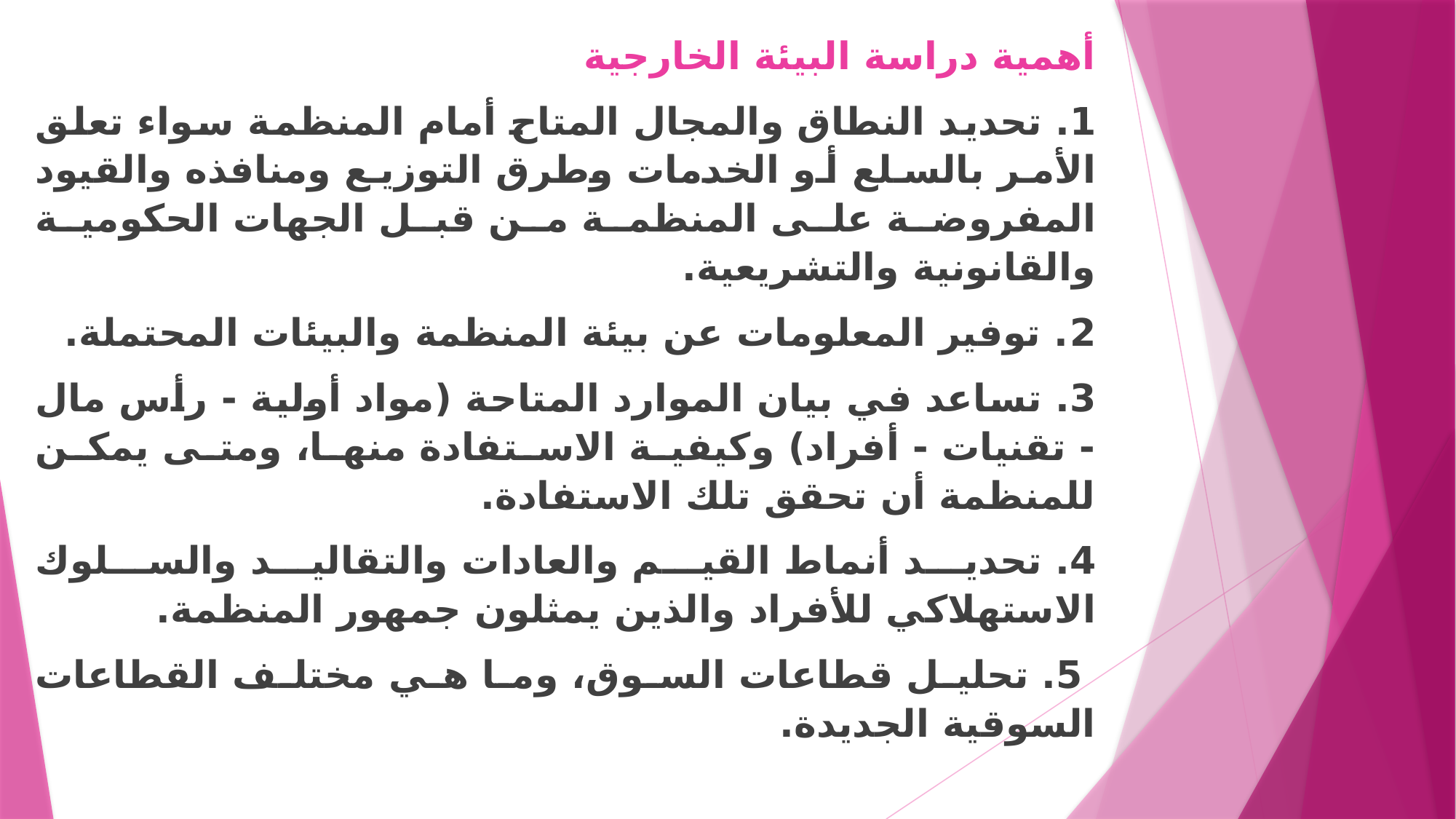

أهمية دراسة البيئة الخارجية
1. تحديد النطاق والمجال المتاح أمام المنظمة سواء تعلق الأمر بالسلع أو الخدمات وطرق التوزيع ومنافذه والقيود المفروضة على المنظمة من قبل الجهات الحكومية والقانونية والتشريعية.
2. توفير المعلومات عن بيئة المنظمة والبيئات المحتملة.
3. تساعد في بيان الموارد المتاحة (مواد أولية - رأس مال - تقنيات - أفراد) وكيفية الاستفادة منها، ومتى يمكن للمنظمة أن تحقق تلك الاستفادة.
4. تحديد أنماط القيم والعادات والتقاليد والسلوك الاستهلاكي للأفراد والذين يمثلون جمهور المنظمة.
 5. تحليل قطاعات السوق، وما هي مختلف القطاعات السوقية الجديدة.